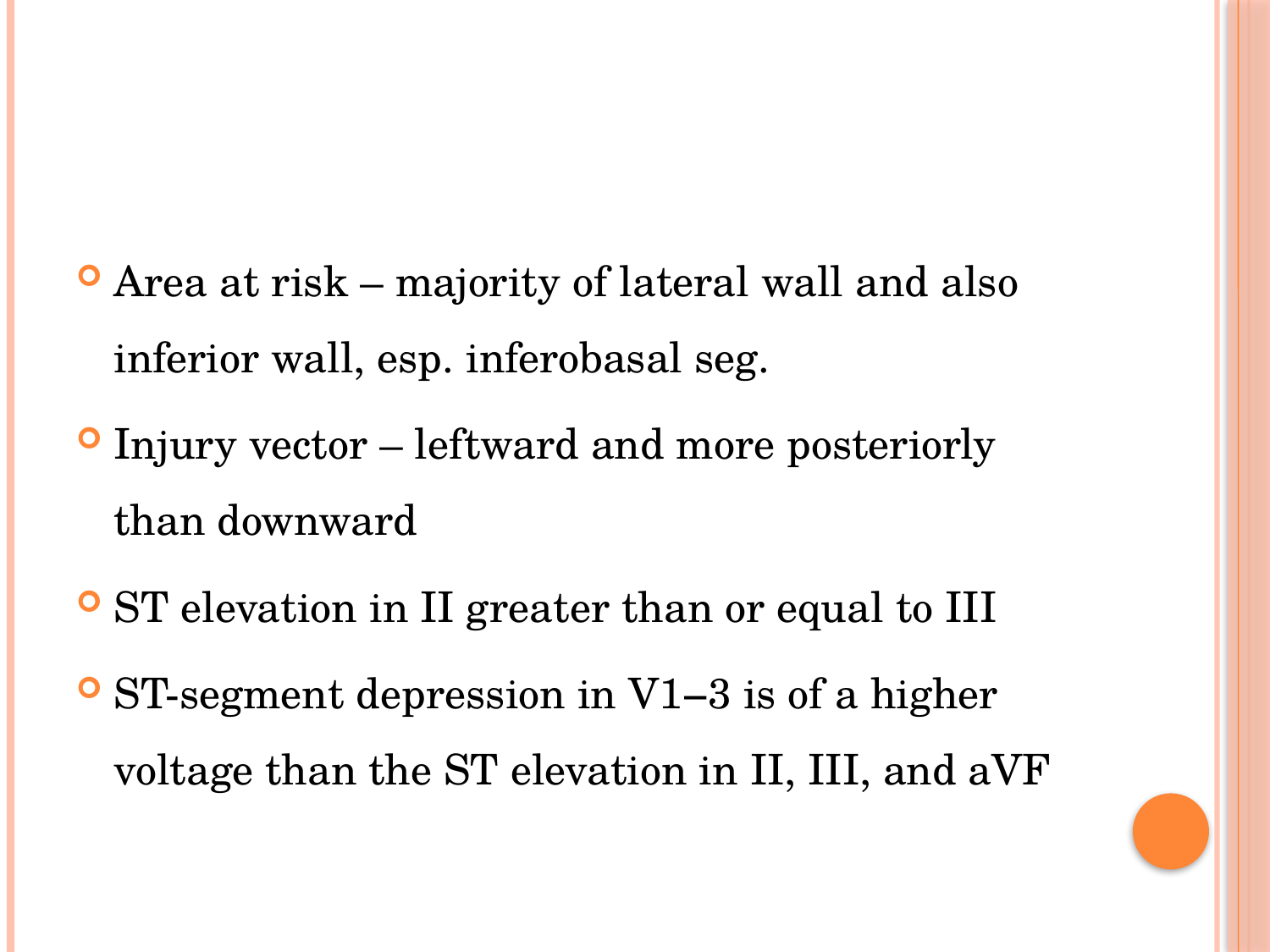

#
Area at risk – majority of lateral wall and also inferior wall, esp. inferobasal seg.
Injury vector – leftward and more posteriorly than downward
ST elevation in II greater than or equal to III
ST-segment depression in V1−3 is of a higher voltage than the ST elevation in II, III, and aVF